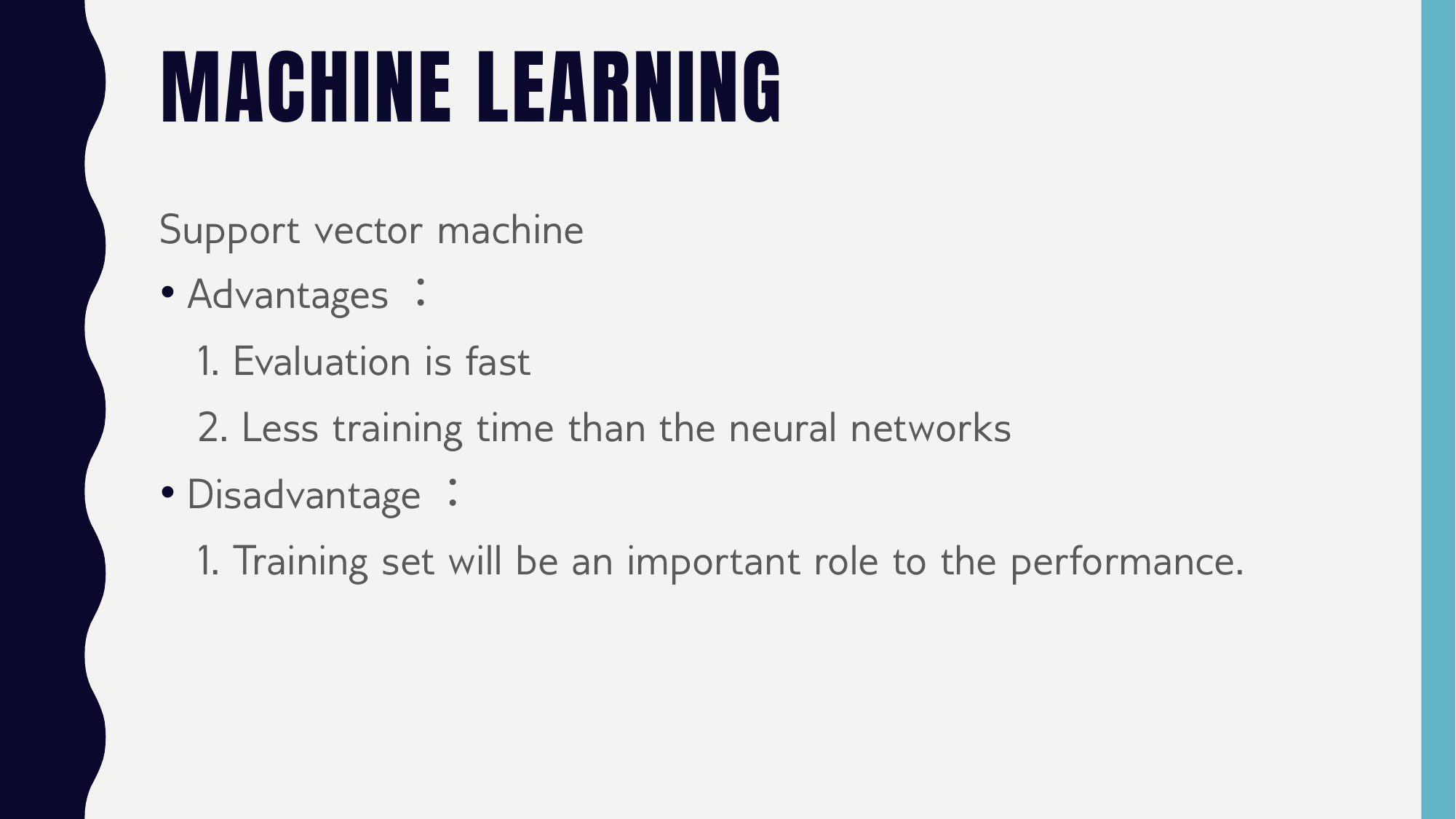

# Machine Learning
Support vector machine

Advantages：
   1. Evaluation is fast
   2. Less training time than the neural networks
Disadvantage：
   1. Training set will be an important role to the performance.